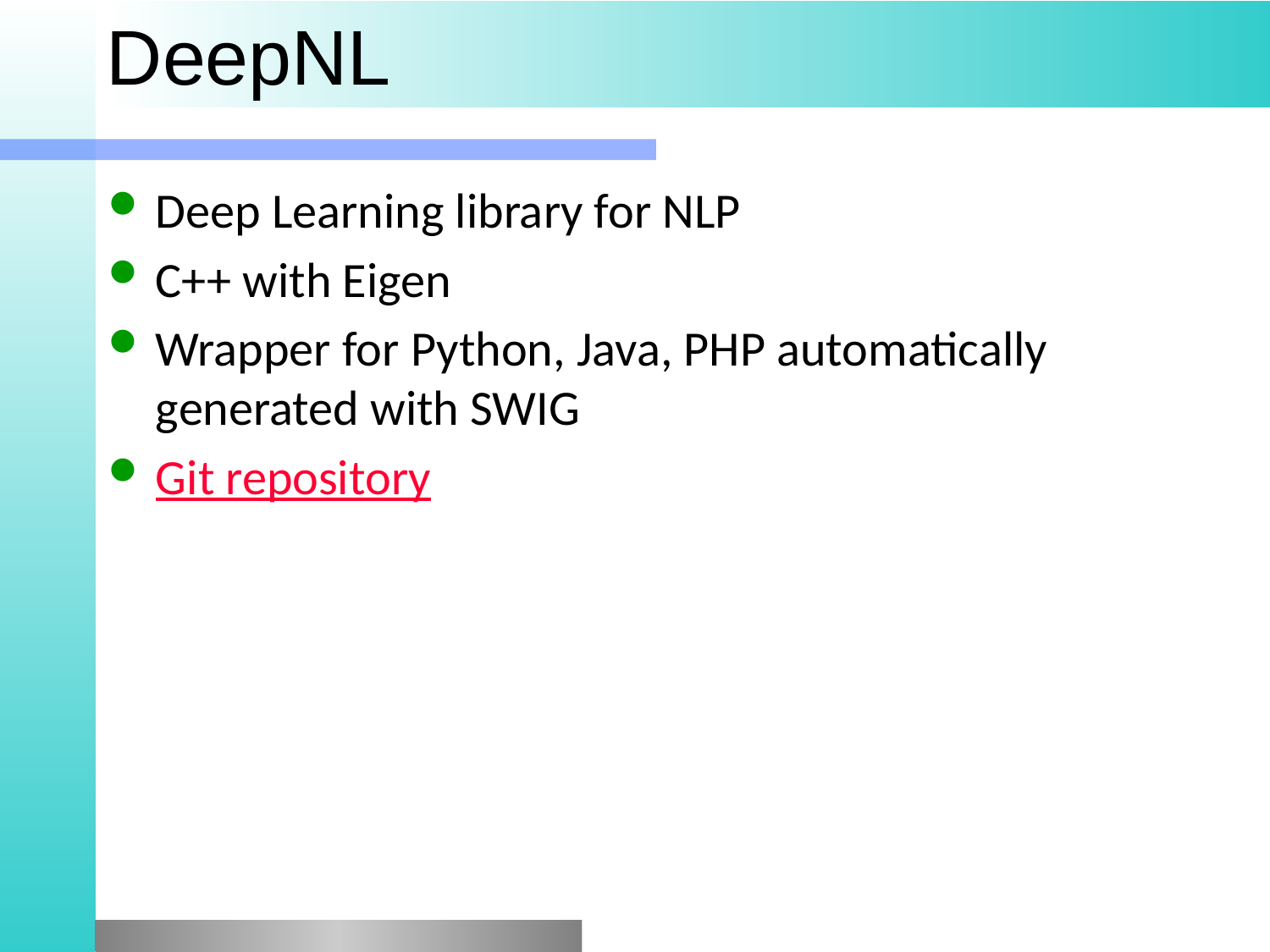

# DeepNL
Deep Learning library for NLP
C++ with Eigen
Wrapper for Python, Java, PHP automatically generated with SWIG
Git repository